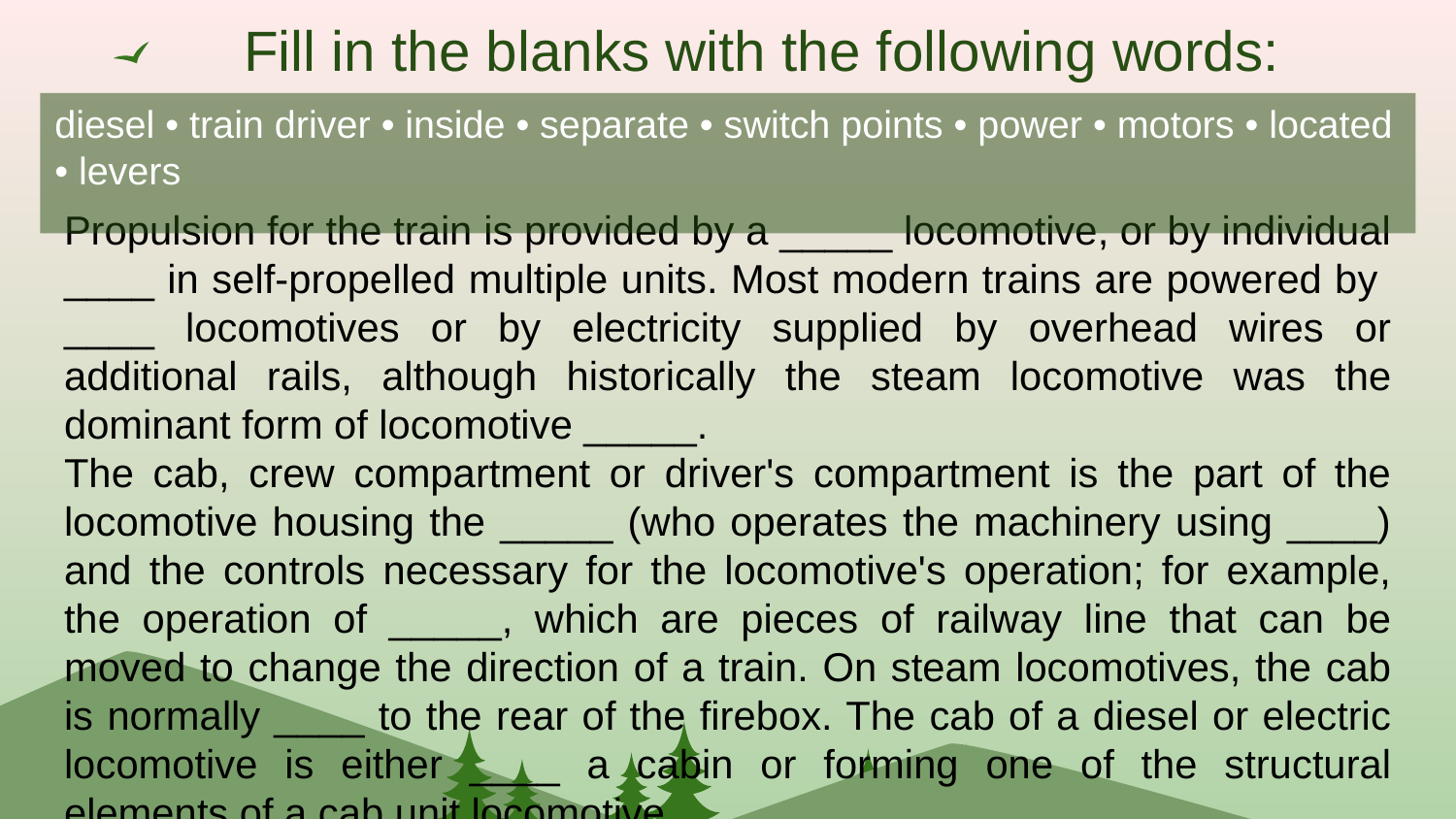

# Fill in the blanks with the following words:
diesel • train driver • inside • separate • switch points • power • motors • located • levers

Propulsion for the train is provided by a _____ locomotive, or by individual ____ in self-propelled multiple units. Most modern trains are powered by ­­­____ locomotives or by electricity supplied by overhead wires or additional rails, although historically the steam locomotive was the dominant form of locomotive _____.
The cab, crew compartment or driver's compartment is the part of the locomotive housing the _____ (who operates the machinery using ____) and the controls necessary for the locomotive's operation; for example, the operation of _____, which are pieces of railway line that can be moved to change the direction of a train. On steam locomotives, the cab is normally ____ to the rear of the firebox. The cab of a diesel or electric locomotive is either ____ a cabin or forming one of the structural elements of a cab unit locomotive.